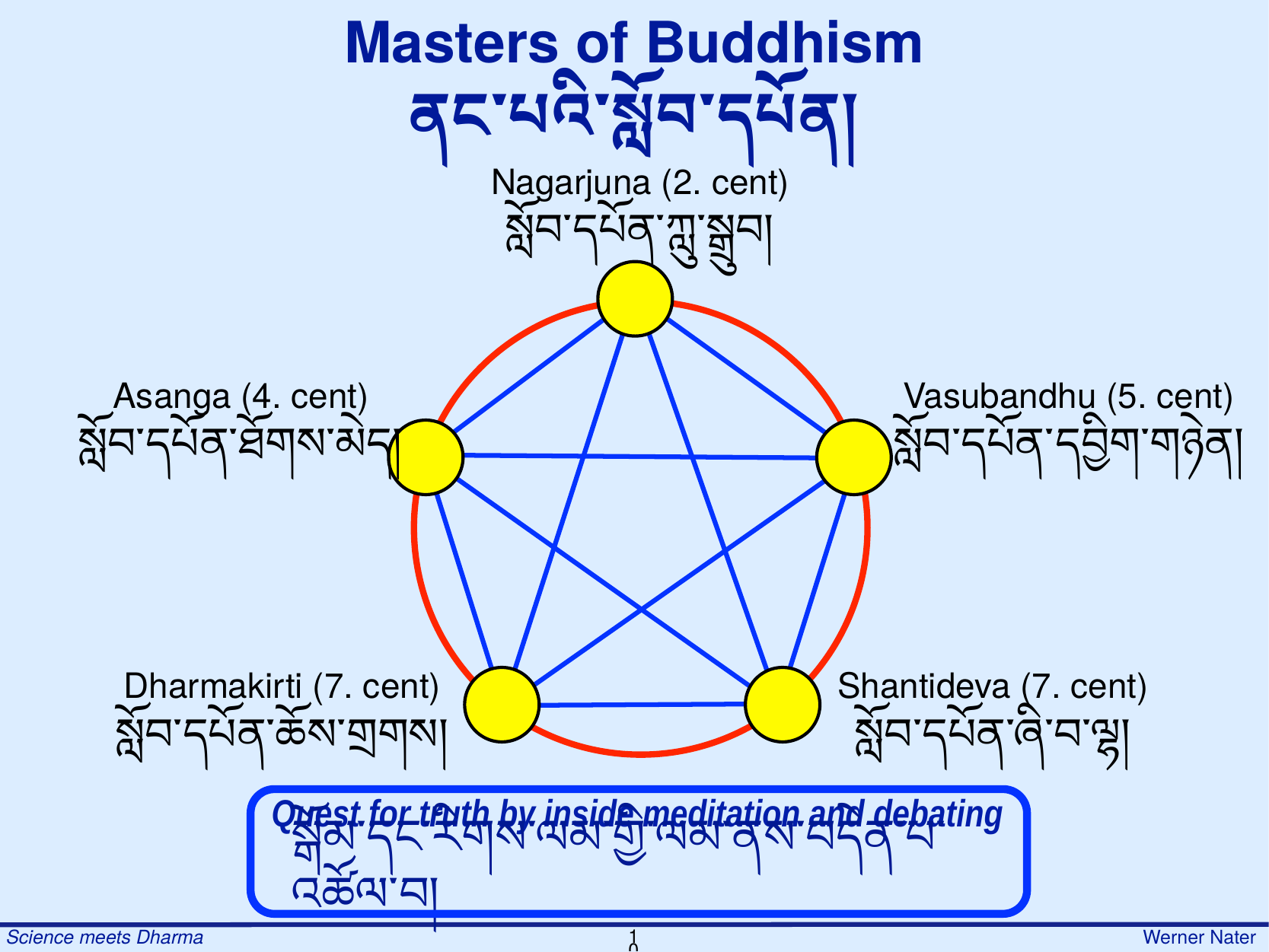

Masters of Buddhism
ནང་པའི་སློབ་དཔོན།
Nagarjuna (2. cent)
སློབ་དཔོན་ཀླུ་སྒྲུབ།
Asanga (4. cent)
སློབ་དཔོན་ཐོགས་མེད།
Vasubandhu (5. cent)
སློབ་དཔོན་དབྱིག་གཉེན།
Dharmakirti (7. cent)
སློབ་དཔོན་ཆོས་གྲགས།
Shantideva (7. cent)
སློབ་དཔོན་ཞི་བ་ལྷ།

Quest for truth by inside meditation and debating

སྒོམ་དང་རིགས་ལམ་གྱི་ལམ་ནས་བདེན་པ་འཚོལ་བ།
10